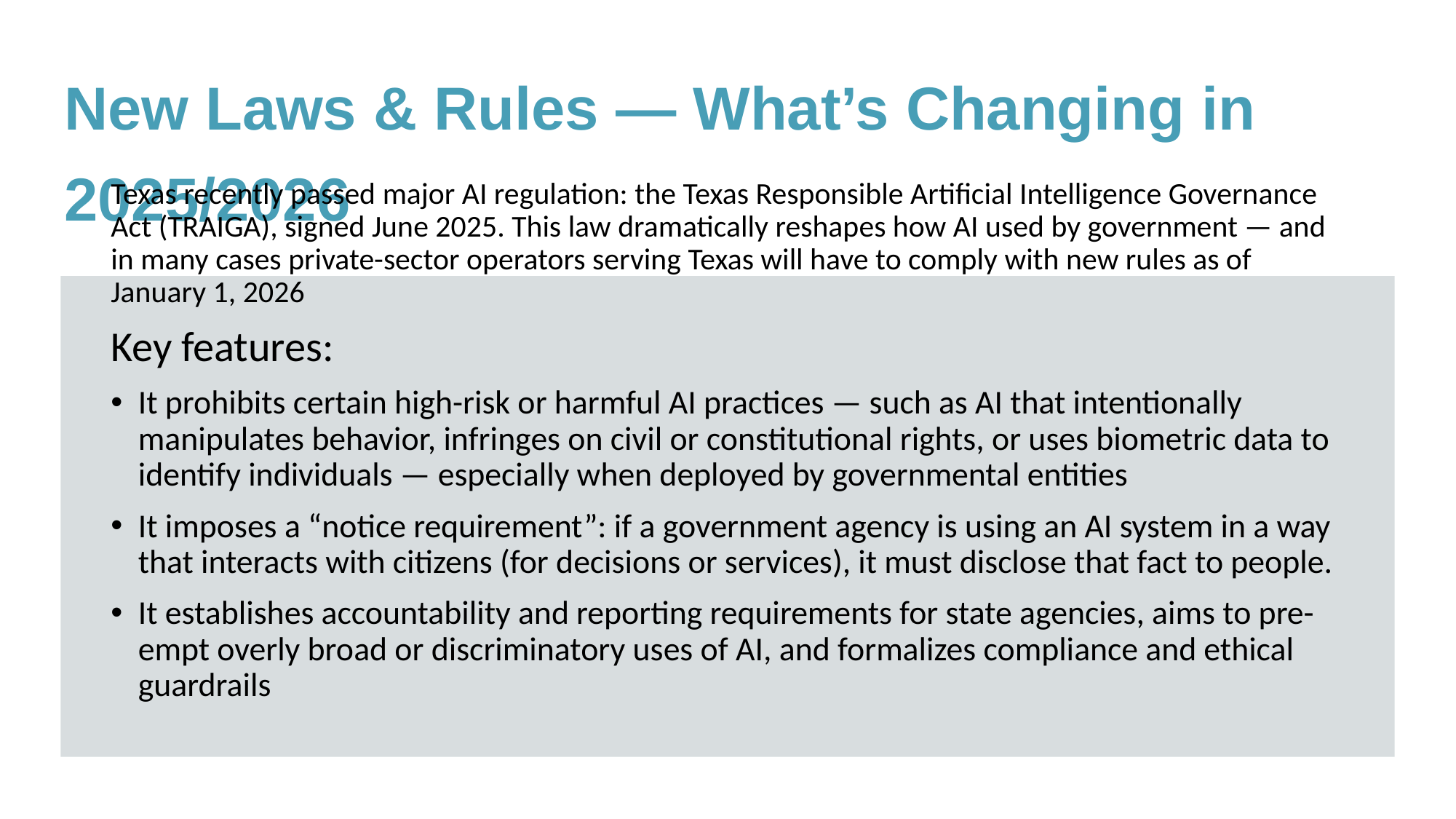

# New Laws & Rules — What’s Changing in 2025/2026
Texas recently passed major AI regulation: the Texas Responsible Artificial Intelligence Governance Act (TRAIGA), signed June 2025. This law dramatically reshapes how AI used by government — and in many cases private-sector operators serving Texas will have to comply with new rules as of January 1, 2026
Key features:
It prohibits certain high-risk or harmful AI practices — such as AI that intentionally manipulates behavior, infringes on civil or constitutional rights, or uses biometric data to identify individuals — especially when deployed by governmental entities
It imposes a “notice requirement”: if a government agency is using an AI system in a way that interacts with citizens (for decisions or services), it must disclose that fact to people.
It establishes accountability and reporting requirements for state agencies, aims to pre-empt overly broad or discriminatory uses of AI, and formalizes compliance and ethical guardrails